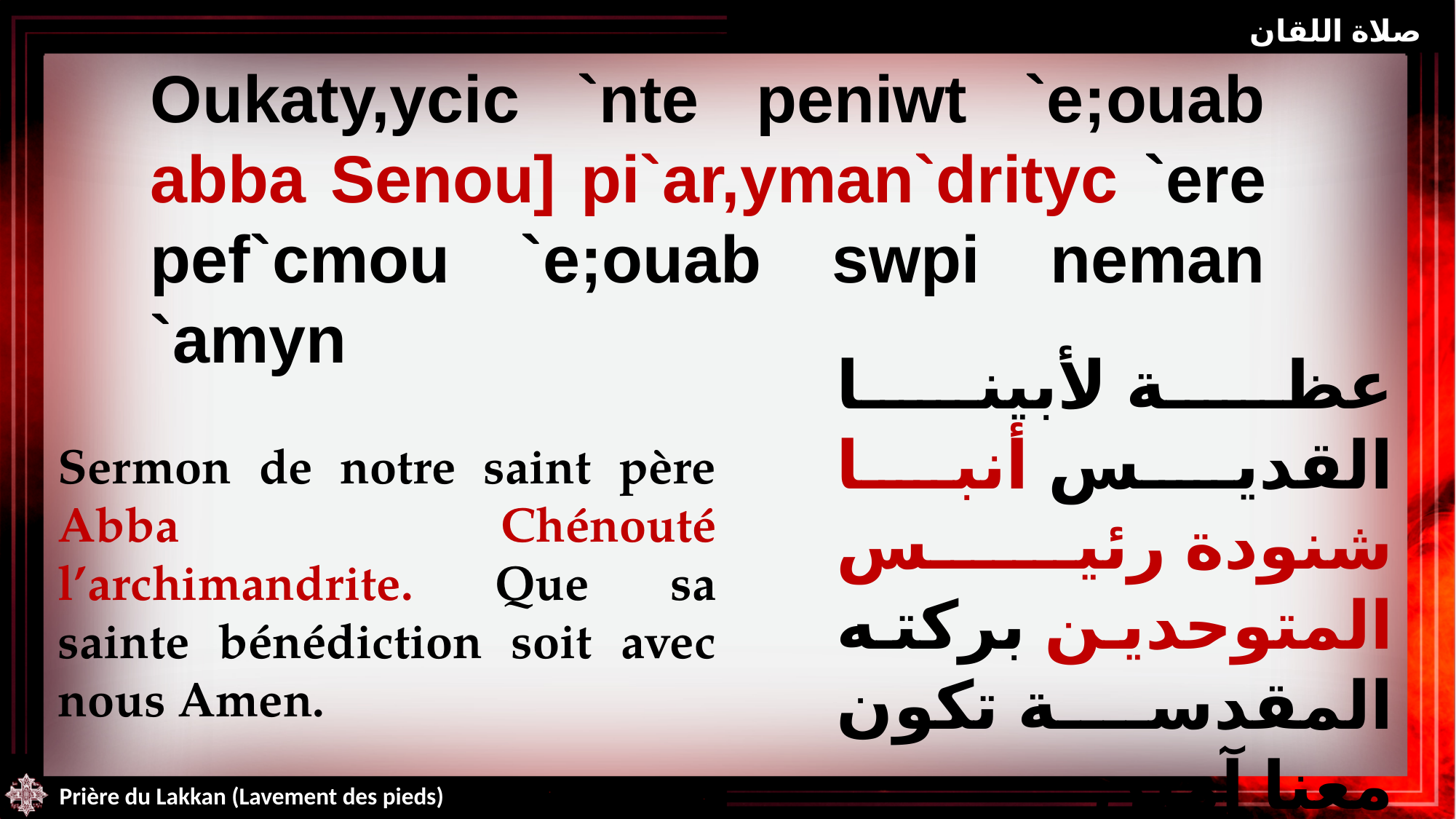

صلاة اللقان

Oukaty,ycic `nte peniwt `e;ouab abba Senou] pi`ar,yman`drityc `ere pef`cmou `e;ouab swpi neman `amyn
Sermon de notre saint père Abba Chénouté l’archimandrite. Que sa sainte bénédiction soit avec nous Amen.

عظة لأبينا القديس أنبا شنودة رئيس المتوحدين بركته المقدسة تكون معنا آمين
Prière du Lakkan (Lavement des pieds)